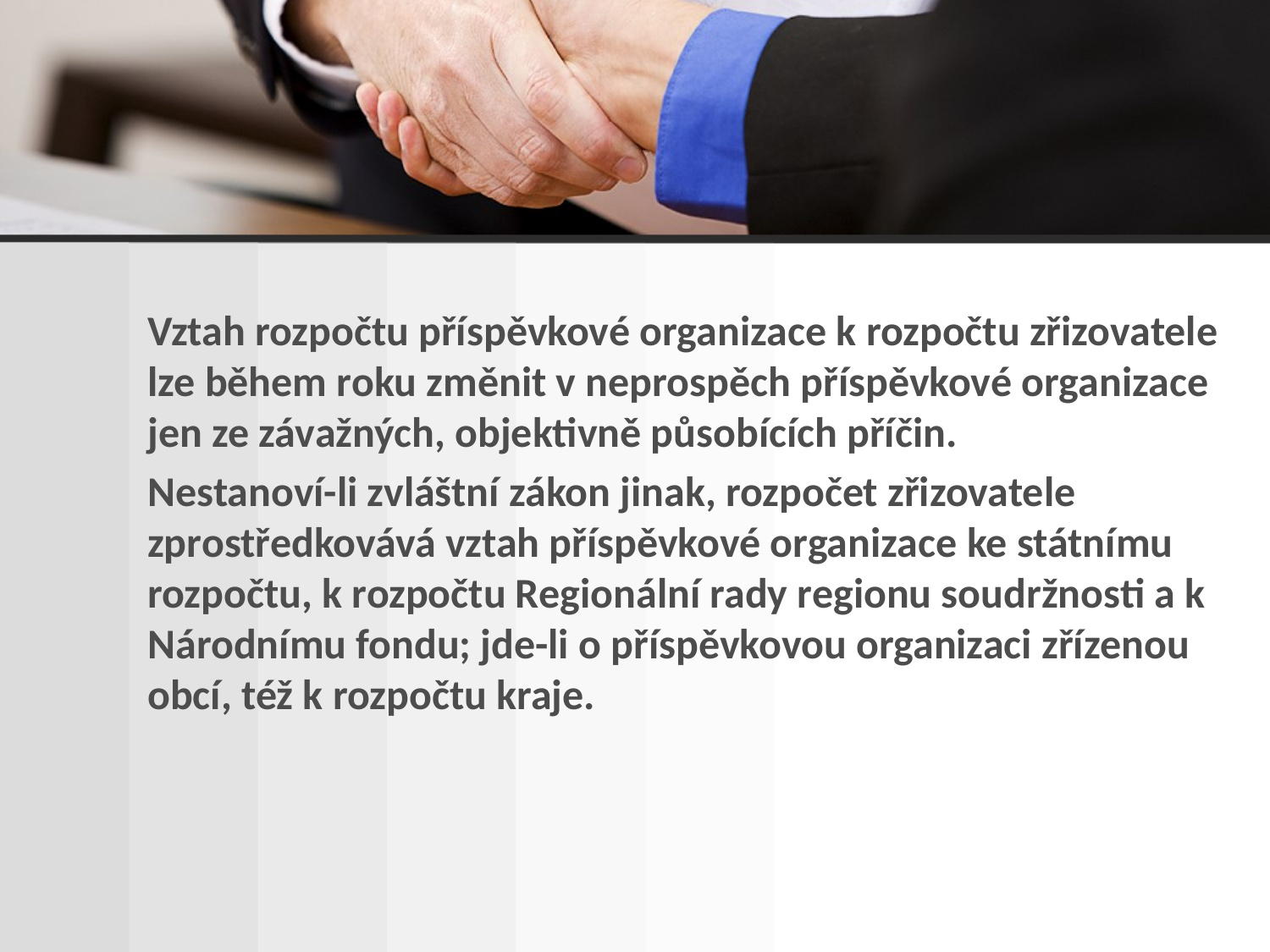

Vztah rozpočtu příspěvkové organizace k rozpočtu zřizovatele lze během roku změnit v neprospěch příspěvkové organizace jen ze závažných, objektivně působících příčin.
Nestanoví-li zvláštní zákon jinak, rozpočet zřizovatele zprostředkovává vztah příspěvkové organizace ke státnímu rozpočtu, k rozpočtu Regionální rady regionu soudržnosti a k Národnímu fondu; jde-li o příspěvkovou organizaci zřízenou obcí, též k rozpočtu kraje.